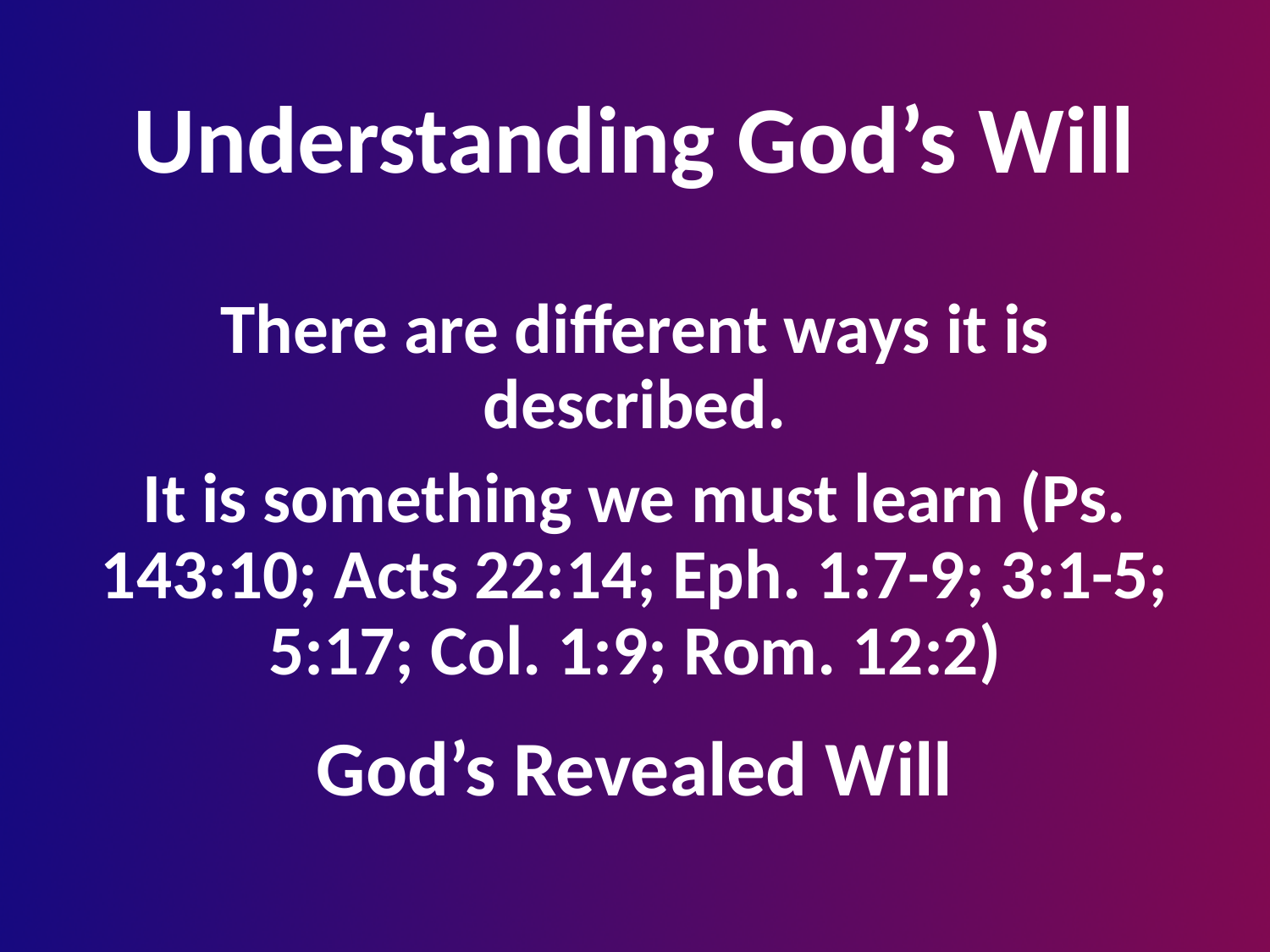

# Understanding God’s Will
There are different ways it is described.
It is something we must learn (Ps. 143:10; Acts 22:14; Eph. 1:7-9; 3:1-5; 5:17; Col. 1:9; Rom. 12:2)
God’s Revealed Will